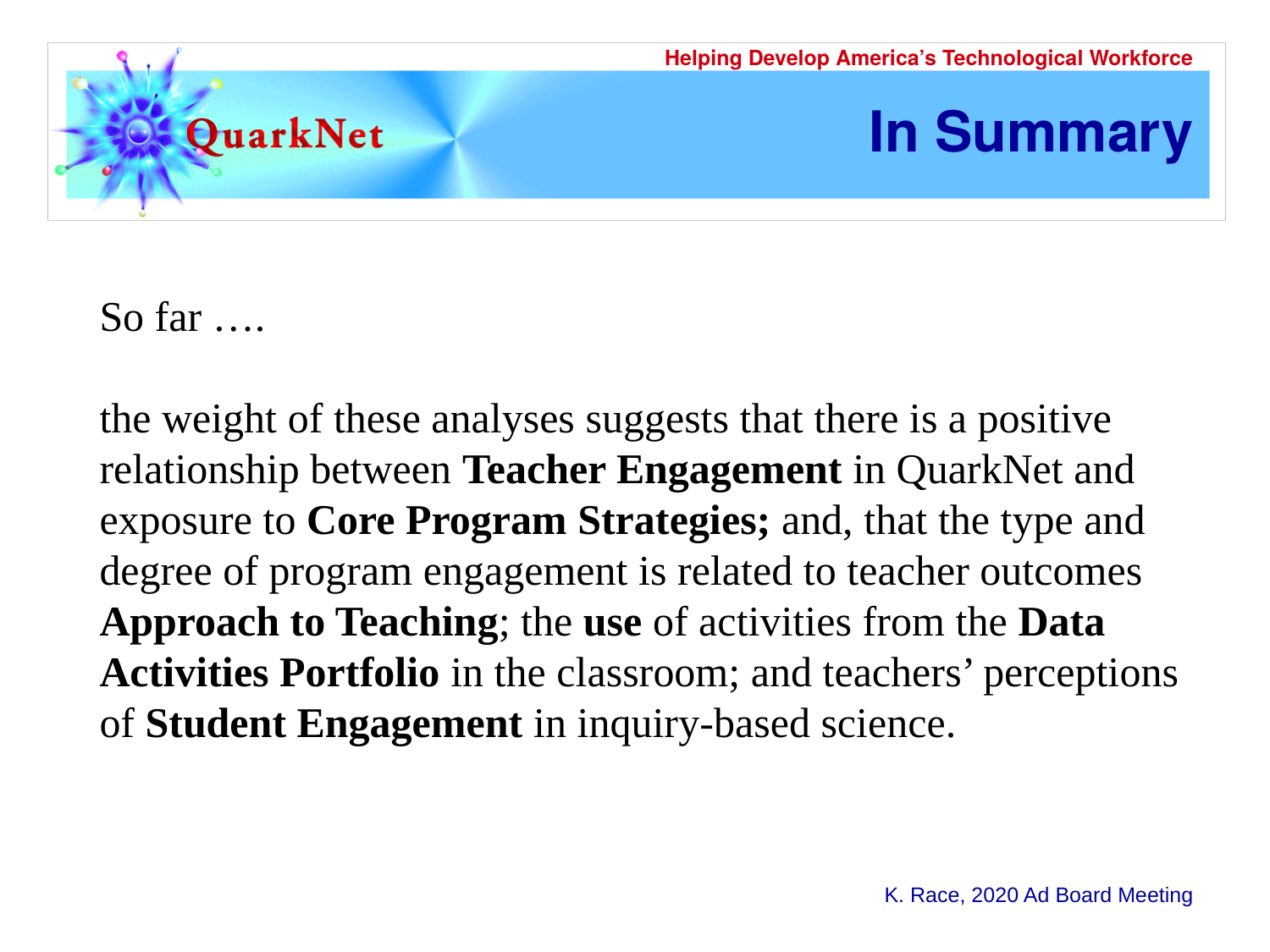

# In Summary
So far ….

the weight of these analyses suggests that there is a positive relationship between Teacher Engagement in QuarkNet and exposure to Core Program Strategies; and, that the type and degree of program engagement is related to teacher outcomes Approach to Teaching; the use of activities from the Data Activities Portfolio in the classroom; and teachers’ perceptions of Student Engagement in inquiry-based science.